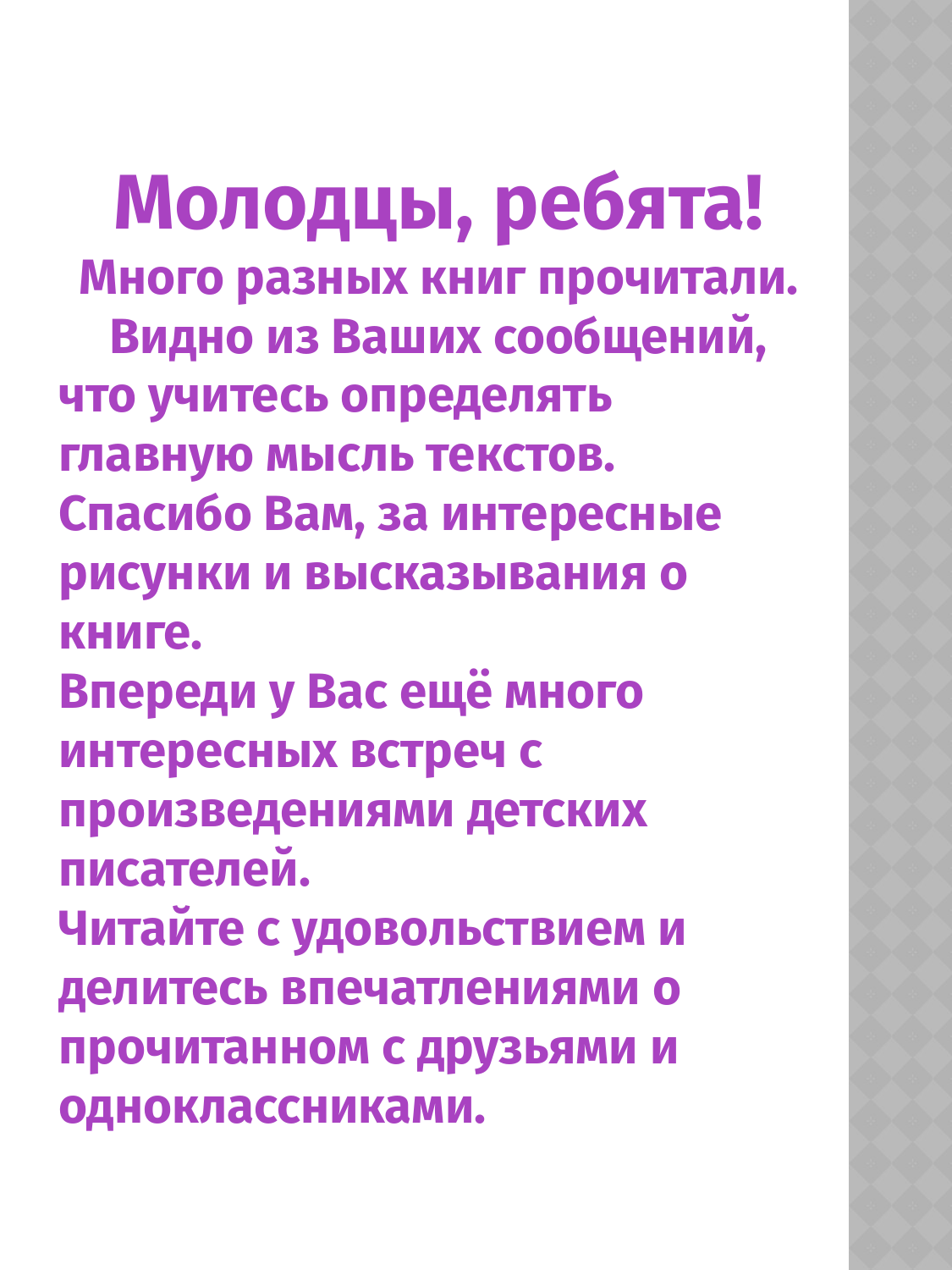

Молодцы, ребята!
Много разных книг прочитали.
Видно из Ваших сообщений,
что учитесь определять главную мысль текстов.
Спасибо Вам, за интересные рисунки и высказывания о книге.
Впереди у Вас ещё много интересных встреч с произведениями детских писателей.
Читайте с удовольствием и делитесь впечатлениями о прочитанном с друзьями и одноклассниками.

На момент создания презентации все ссылки активны.